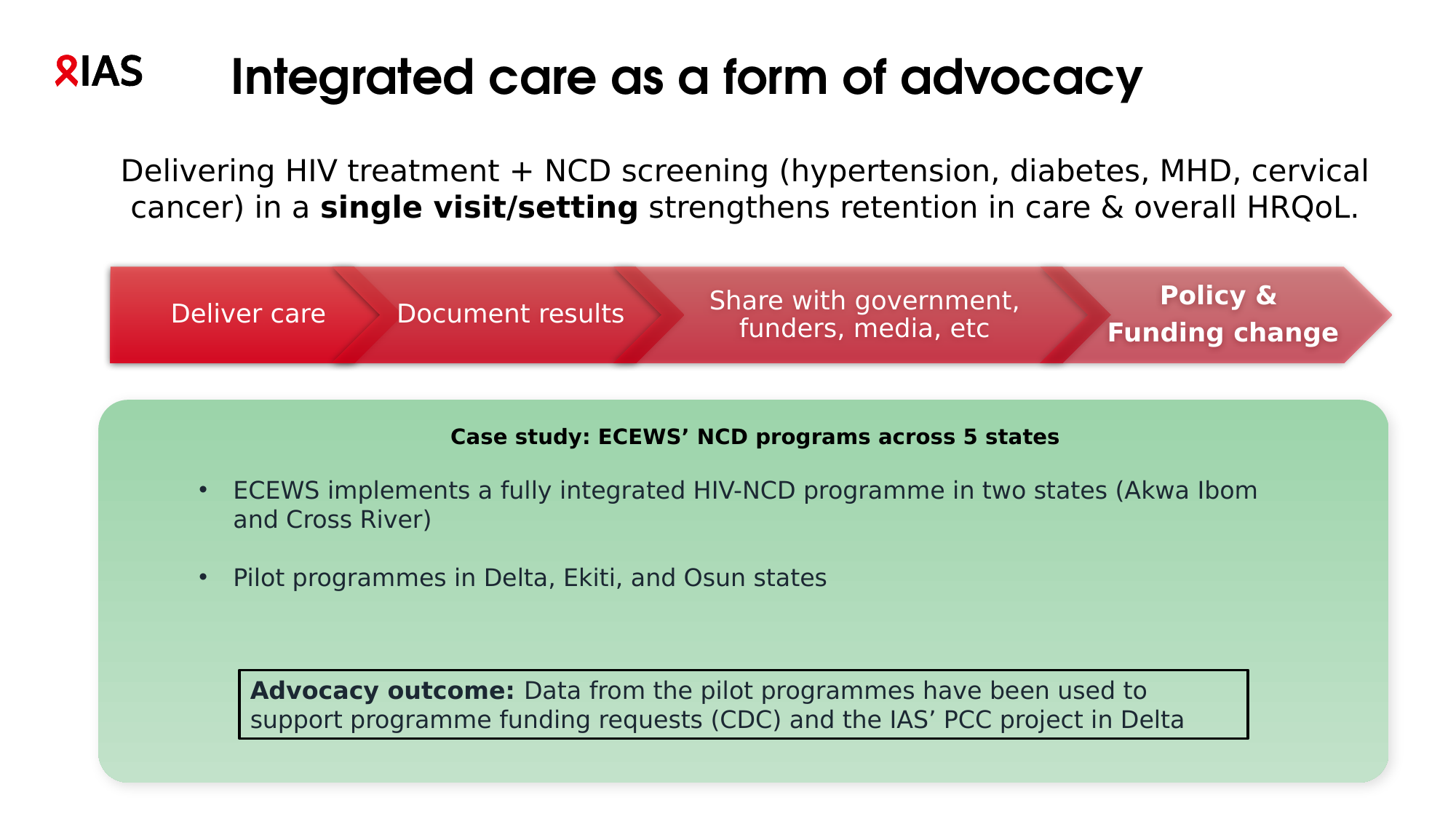

# Integrated care as a form of advocacy
Delivering HIV treatment + NCD screening (hypertension, diabetes, MHD, cervical cancer) in a single visit/setting strengthens retention in care & overall HRQoL.
Deliver care
Document results
Share with government, funders, media, etc
Policy &
 Funding change

Case study: ECEWS’ NCD programs across 5 states
ECEWS implements a fully integrated HIV-NCD programme in two states (Akwa Ibom and Cross River)

Pilot programmes in Delta, Ekiti, and Osun states
Advocacy outcome: Data from the pilot programmes have been used to support programme funding requests (CDC) and the IAS’ PCC project in Delta